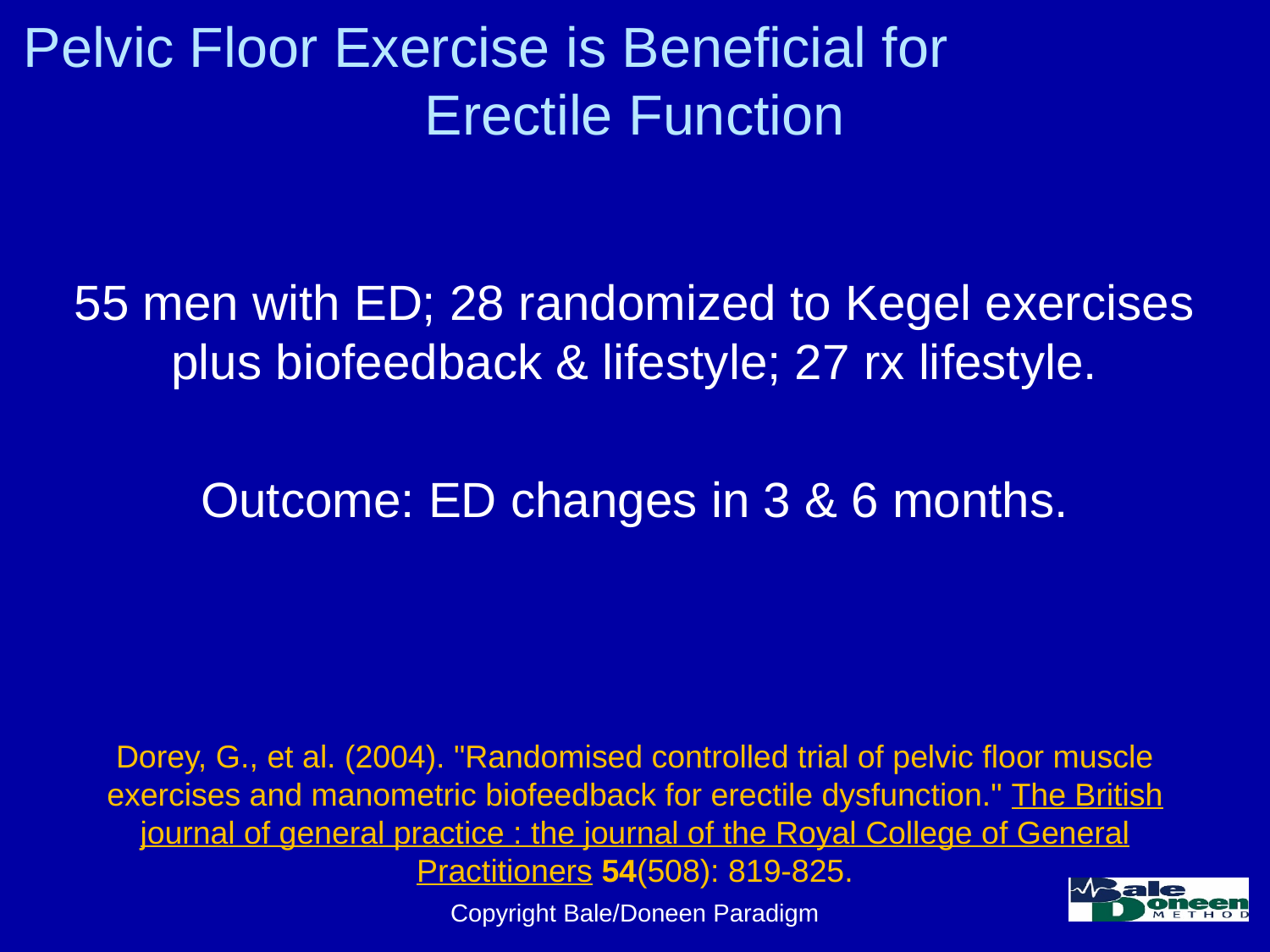

# Pelvic Floor Exercise is Beneficial for                    Erectile Function
55 men with ED; 28 randomized to Kegel exercises plus biofeedback & lifestyle; 27 rx lifestyle.

Outcome: ED changes in 3 & 6 months.
Dorey, G., et al. (2004). "Randomised controlled trial of pelvic floor muscle exercises and manometric biofeedback for erectile dysfunction." The British journal of general practice : the journal of the Royal College of General Practitioners 54(508): 819-825.

Copyright Bale/Doneen Paradigm